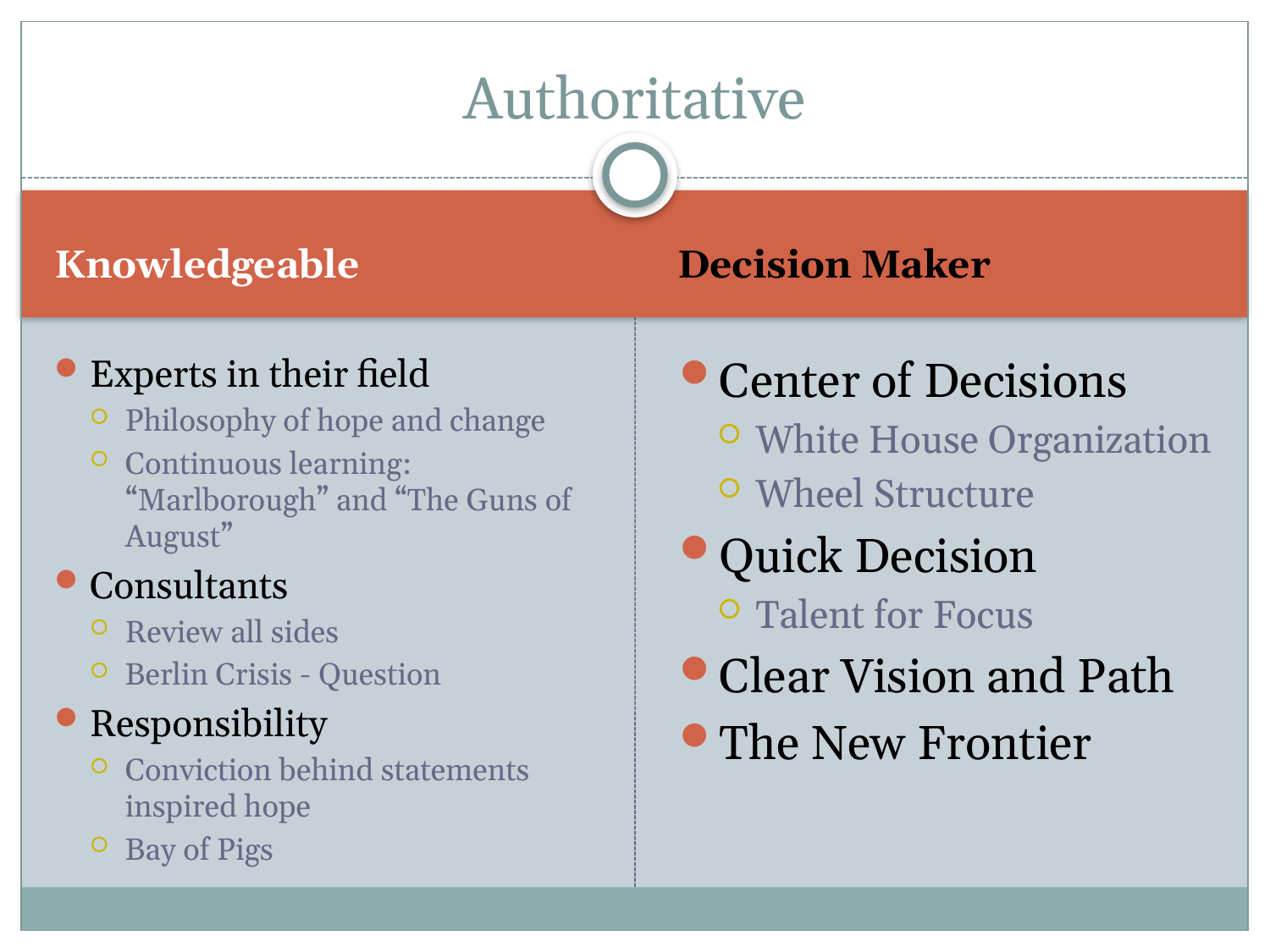

# Authoritative
Knowledgeable
Decision Maker
Experts in their field
Philosophy of hope and change
Continuous learning:  “Marlborough” and “The Guns of August”
Consultants
Review all sides
Berlin Crisis - Question
Responsibility
Conviction behind statements inspired hope
Bay of Pigs
Center of Decisions
White House Organization
Wheel Structure
Quick Decision
Talent for Focus
Clear Vision and Path
The New Frontier